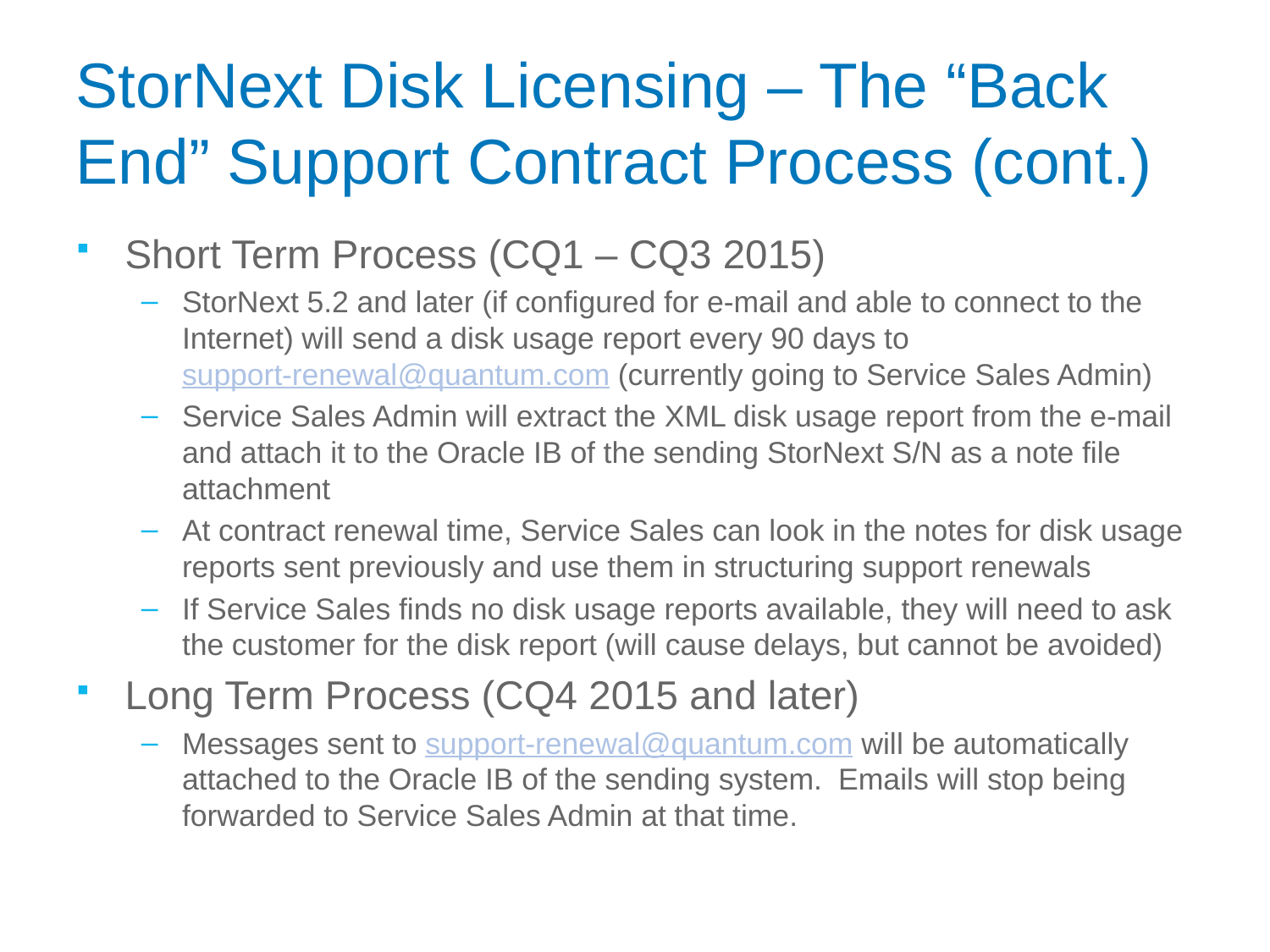

# StorNext Disk Licensing – The “Back End” Support Contract Process (cont.)
Short Term Process (CQ1 – CQ3 2015)
StorNext 5.2 and later (if configured for e-mail and able to connect to the Internet) will send a disk usage report every 90 days to support-renewal@quantum.com (currently going to Service Sales Admin)
Service Sales Admin will extract the XML disk usage report from the e-mail and attach it to the Oracle IB of the sending StorNext S/N as a note file attachment
At contract renewal time, Service Sales can look in the notes for disk usage reports sent previously and use them in structuring support renewals
If Service Sales finds no disk usage reports available, they will need to ask the customer for the disk report (will cause delays, but cannot be avoided)
Long Term Process (CQ4 2015 and later)
Messages sent to support-renewal@quantum.com will be automatically attached to the Oracle IB of the sending system.  Emails will stop being forwarded to Service Sales Admin at that time.